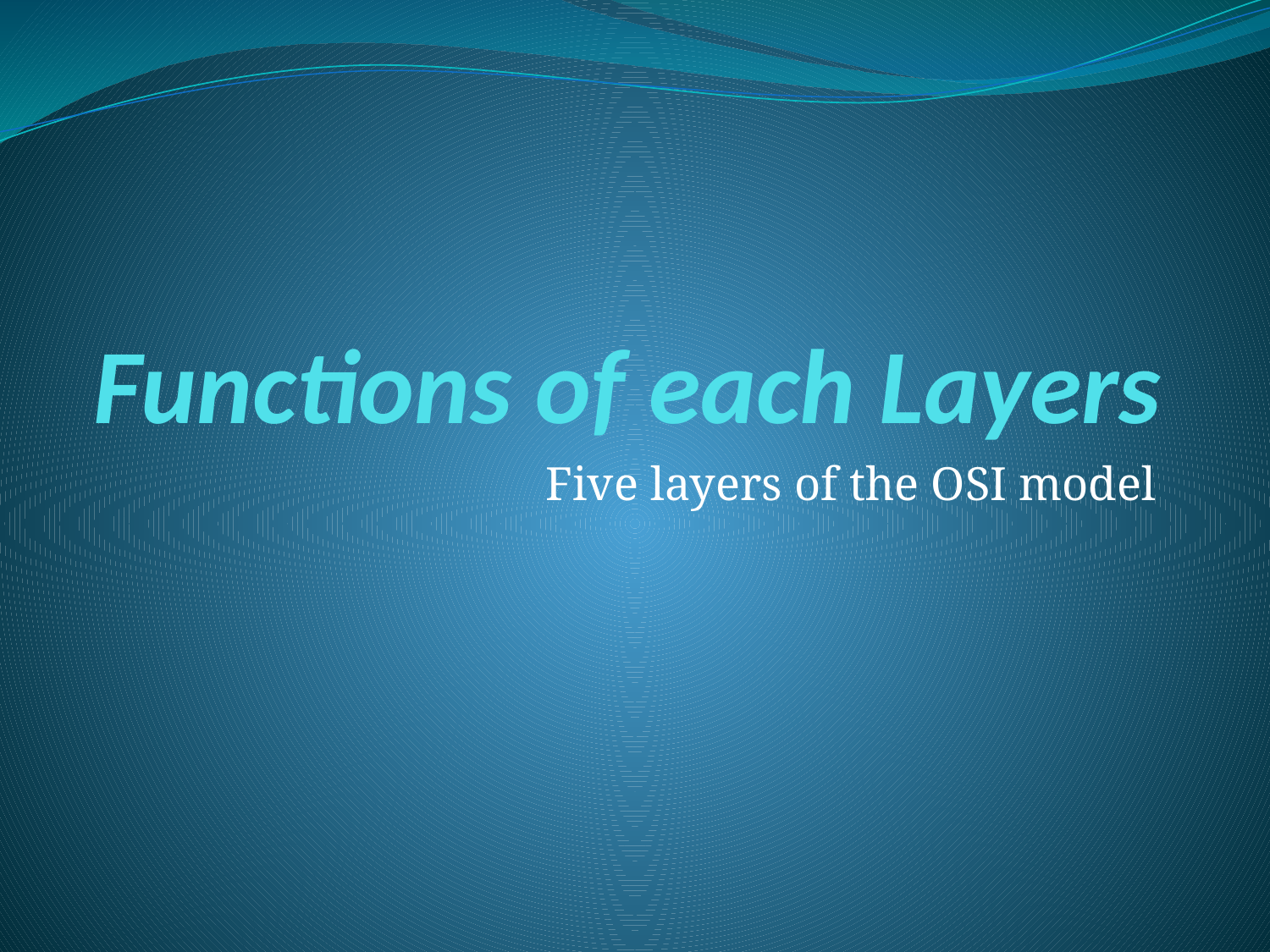

# Functions of each Layers
Five layers of the OSI model